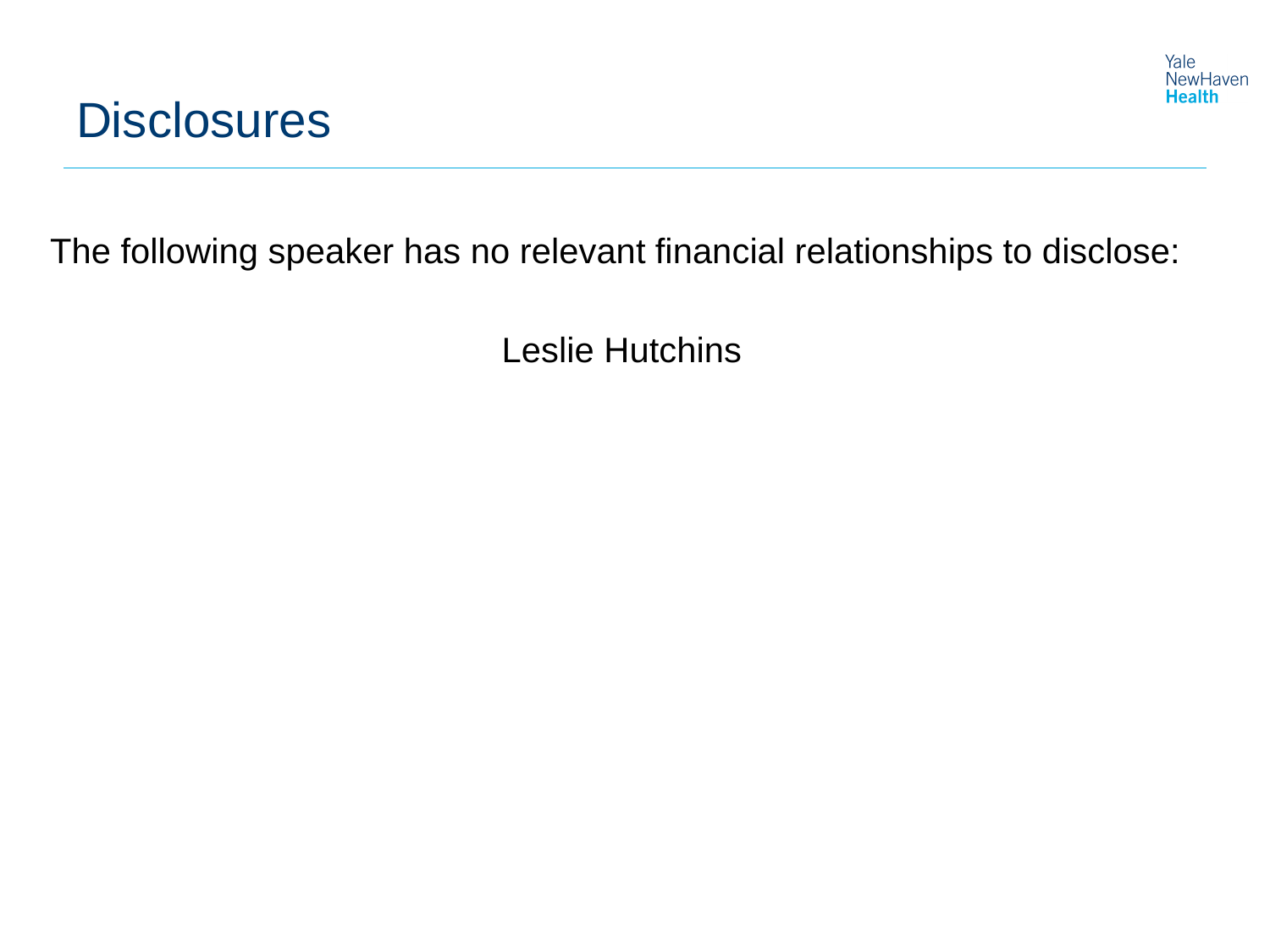

# Disclosures
The following speaker has no relevant financial relationships to disclose:

Leslie Hutchins